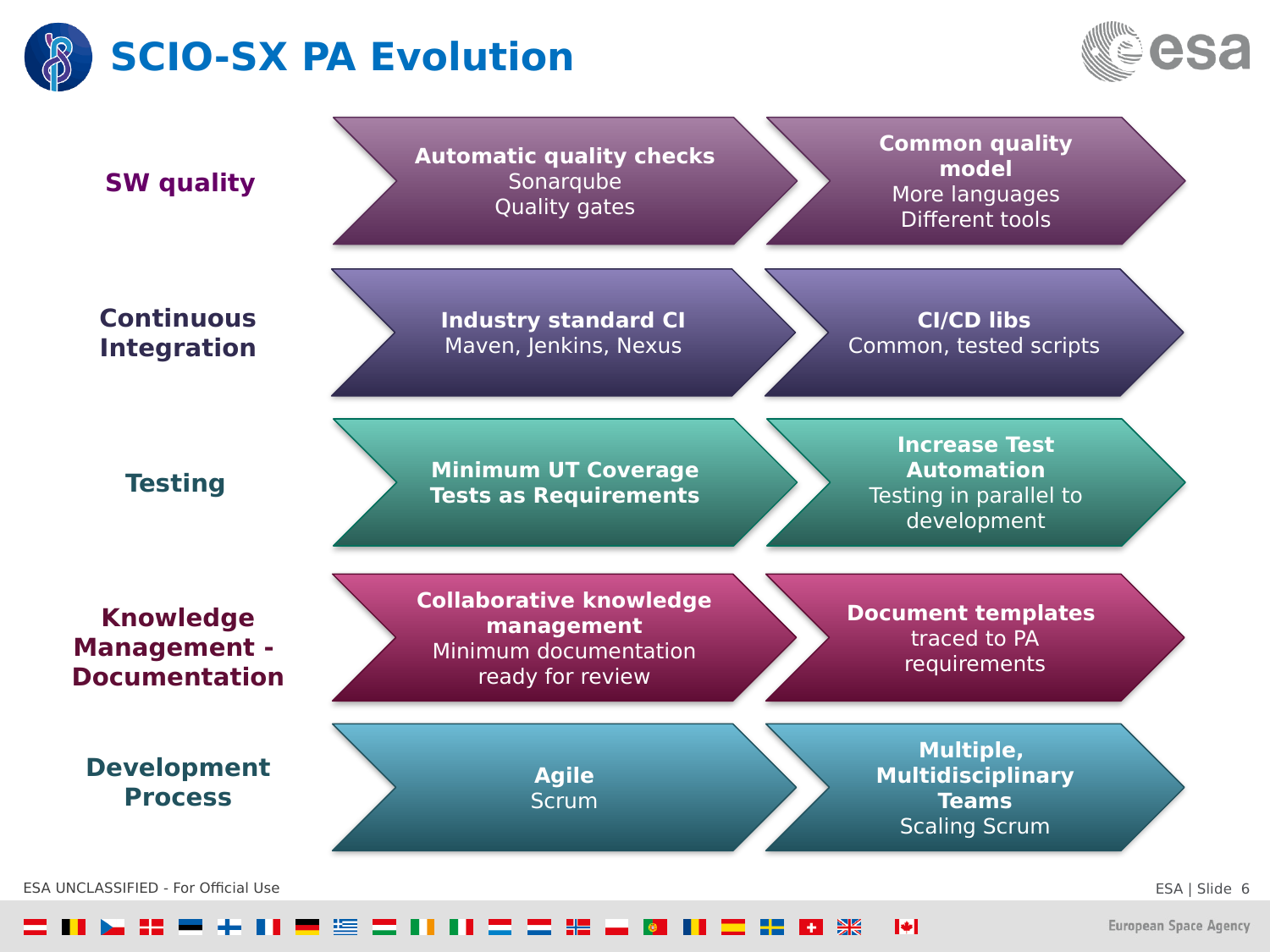

# SCIO-SX PA Evolution
Automatic quality checks Sonarqube
Quality gates
Common quality model
More languages
Different tools
SW quality
Industry standard CI
Maven, Jenkins, Nexus
CI/CD libs
Common, tested scripts
Continuous Integration
Minimum UT Coverage
Tests as Requirements
Increase Test Automation
Testing in parallel to development
Testing
Collaborative knowledge management
Minimum documentation ready for review
Document templates
traced to PA requirements
Knowledge Management -
Documentation
Agile
Scrum
Multiple,  Multidisciplinary Teams
Scaling Scrum
Development Process